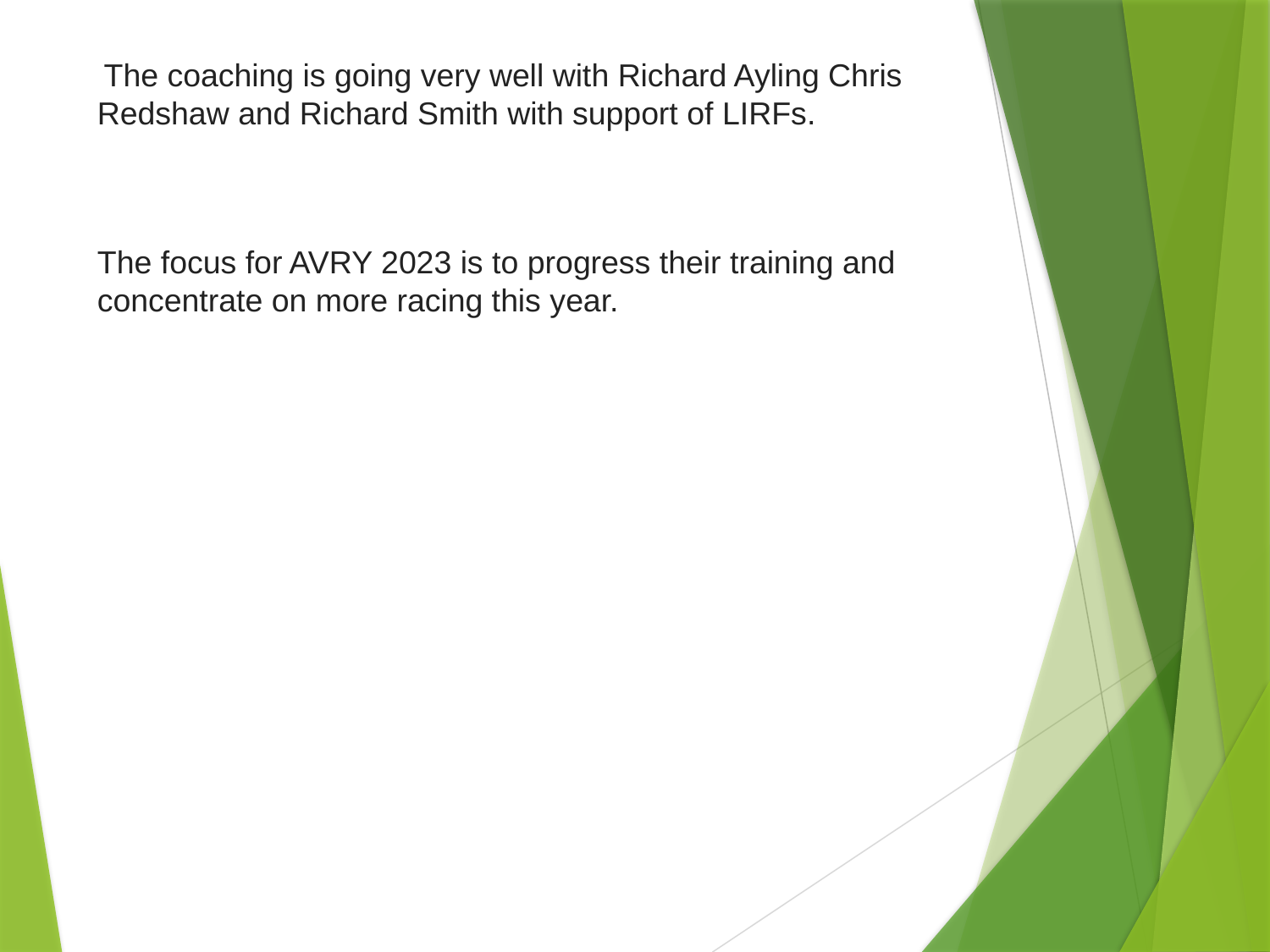

The coaching is going very well with Richard Ayling Chris Redshaw and Richard Smith with support of LIRFs.

The focus for AVRY 2023 is to progress their training and concentrate on more racing this year.